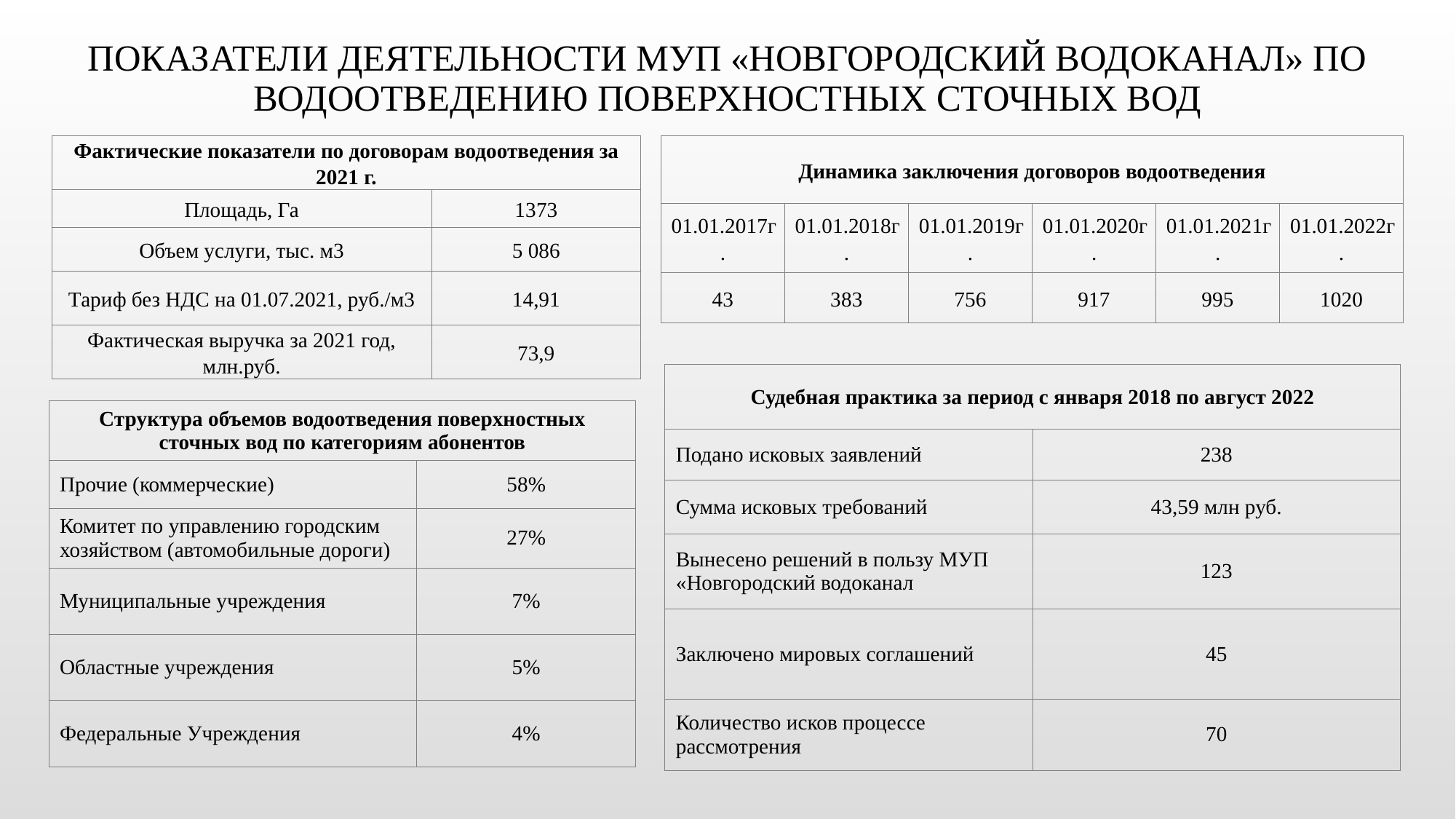

# Показатели деятельности МУП «Новгородский водоканал» по водоотведению поверхностных сточных вод
| Фактические показатели по договорам водоотведения за 2021 г. |  |
| --- | --- |
| Площадь, Га | 1373 |
| Объем услуги, тыс. м3 | 5 086 |
| Тариф без НДС на 01.07.2021, руб./м3 | 14,91 |
| Фактическая выручка за 2021 год, млн.руб. | 73,9 |
| Динамика заключения договоров водоотведения |  |  |  |  |  |
| --- | --- | --- | --- | --- | --- |
| 01.01.2017г. | 01.01.2018г. | 01.01.2019г. | 01.01.2020г. | 01.01.2021г. | 01.01.2022г. |
| 43 | 383 | 756 | 917 | 995 | 1020 |
| Судебная практика за период с января 2018 по август 2022 |  |
| --- | --- |
| Подано исковых заявлений | 238 |
| Сумма исковых требований | 43,59 млн руб. |
| Вынесено решений в пользу МУП «Новгородский водоканал | 123 |
| Заключено мировых соглашений | 45 |
| Количество исков процессе рассмотрения | 70 |
| Структура объемов водоотведения поверхностных сточных вод по категориям абонентов |  |
| --- | --- |
| Прочие (коммерческие) | 58% |
| Комитет по управлению городским хозяйством (автомобильные дороги) | 27% |
| Муниципальные учреждения | 7% |
| Областные учреждения | 5% |
| Федеральные Учреждения | 4% |